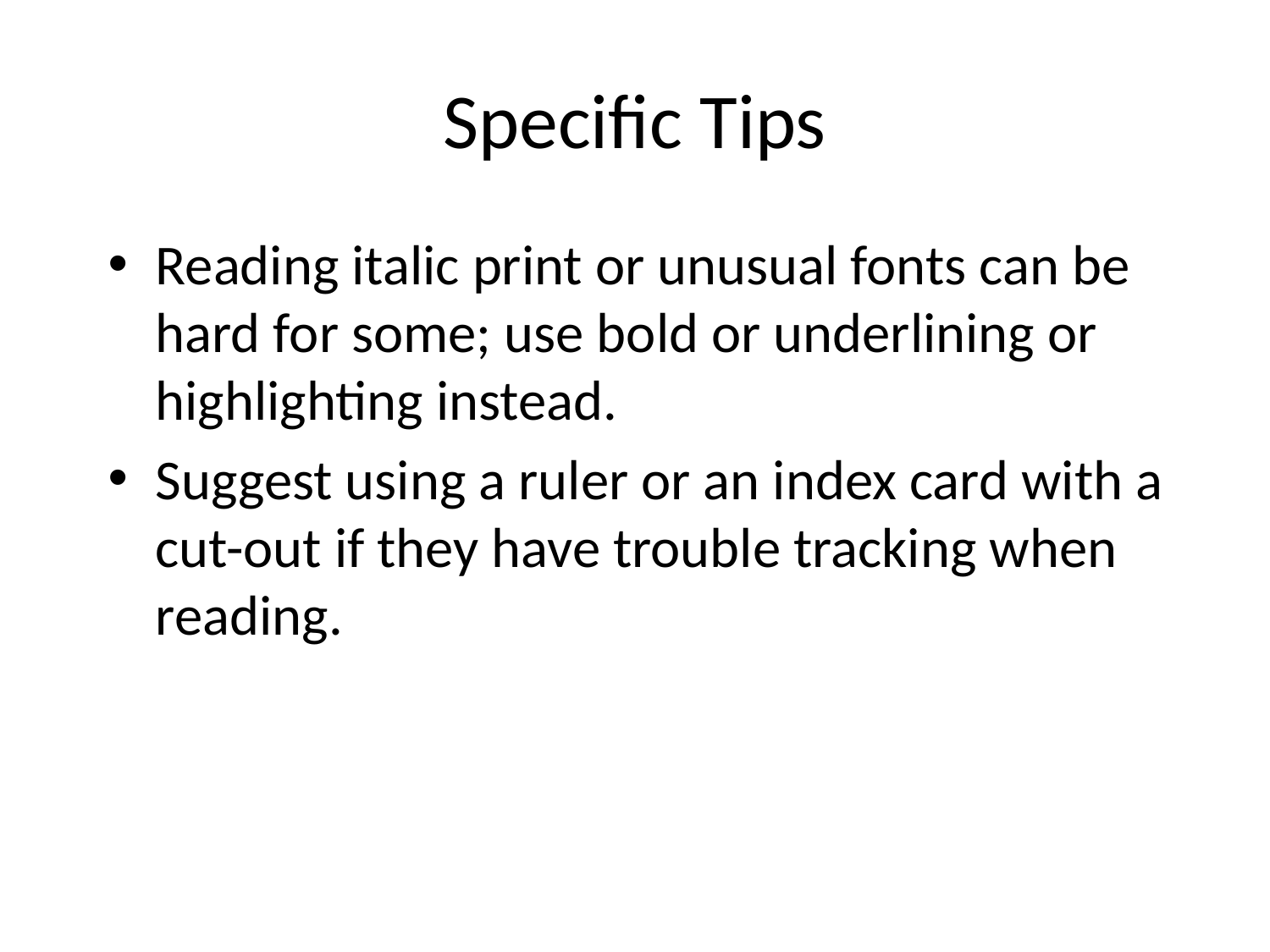

# Specific Tips
Reading italic print or unusual fonts can be hard for some; use bold or underlining or highlighting instead.
Suggest using a ruler or an index card with a cut-out if they have trouble tracking when reading.